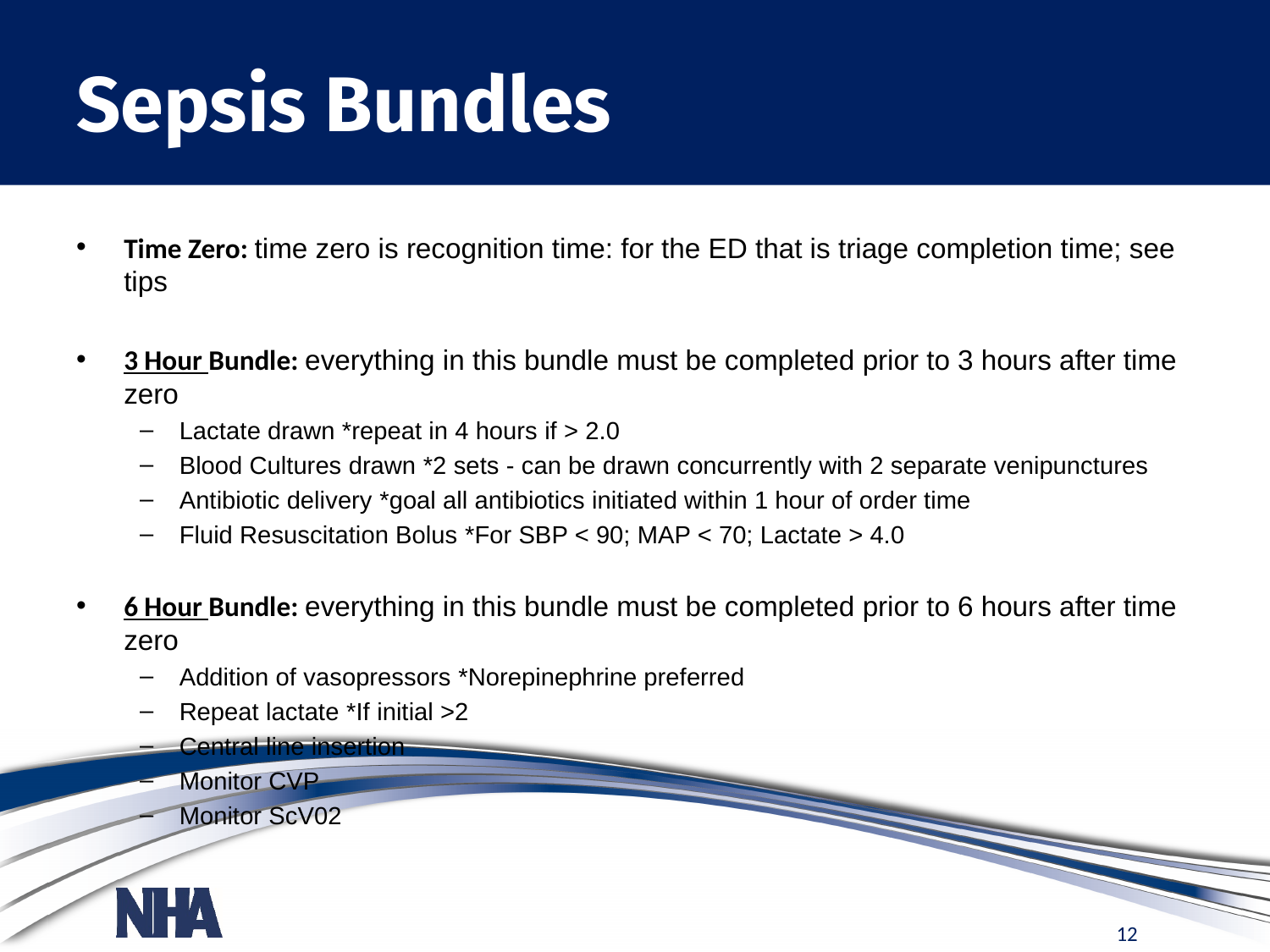

# Sepsis Bundles

Time Zero: time zero is recognition time: for the ED that is triage completion time; see tips

3 Hour Bundle: everything in this bundle must be completed prior to 3 hours after time zero
Lactate drawn *repeat in 4 hours if > 2.0
Blood Cultures drawn *2 sets - can be drawn concurrently with 2 separate venipunctures
Antibiotic delivery *goal all antibiotics initiated within 1 hour of order time
Fluid Resuscitation Bolus *For SBP < 90; MAP < 70; Lactate > 4.0

6 Hour Bundle: everything in this bundle must be completed prior to 6 hours after time zero
Addition of vasopressors *Norepinephrine preferred
Repeat lactate *If initial >2
Central line insertion
Monitor CVP
Monitor ScV02